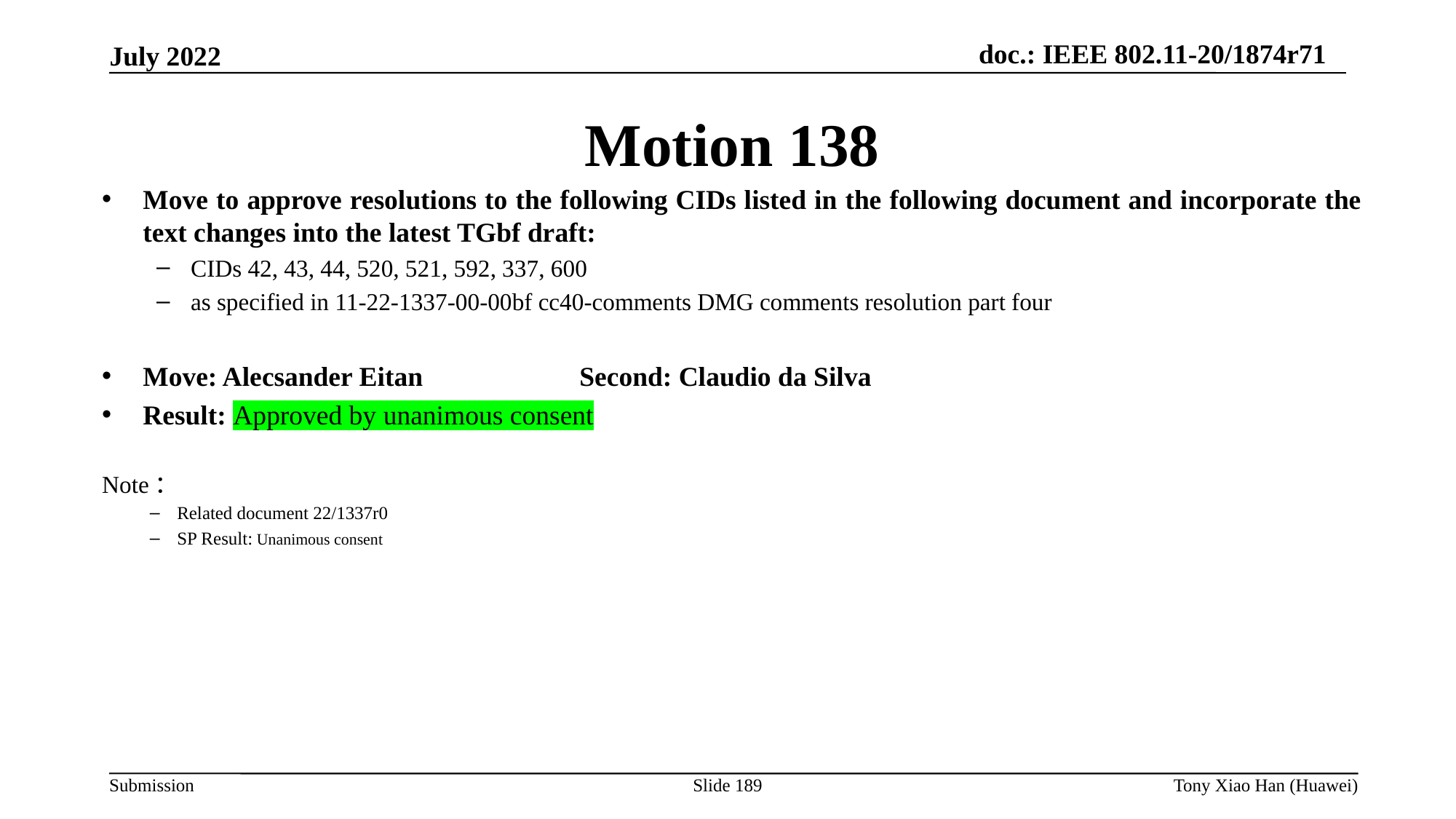

Motion 138

Move to approve resolutions to the following CIDs listed in the following document and incorporate the text changes into the latest TGbf draft:
CIDs 42, 43, 44, 520, 521, 592, 337, 600
as specified in 11-22-1337-00-00bf cc40-comments DMG comments resolution part four

Move: Alecsander Eitan 		Second: Claudio da Silva
Result: Approved by unanimous consent

Note：
Related document 22/1337r0
SP Result: Unanimous consent